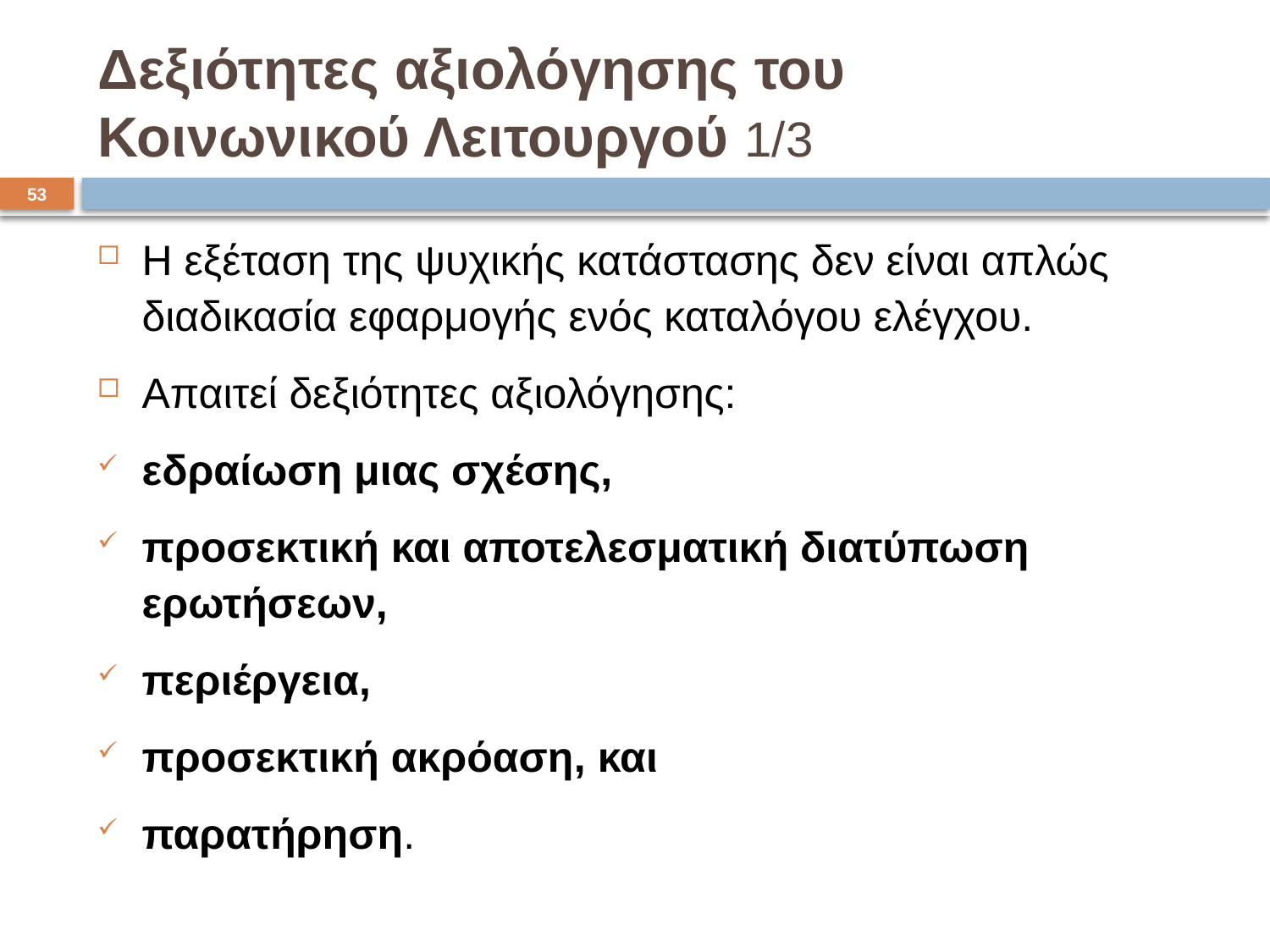

# Δεξιότητες αξιολόγησης του Κοινωνικού Λειτουργού 1/3
53
Η εξέταση της ψυχικής κατάστασης δεν είναι απλώς διαδικασία εφαρμογής ενός καταλόγου ελέγχου.
Απαιτεί δεξιότητες αξιολόγησης:
εδραίωση μιας σχέσης,
προσεκτική και αποτελεσματική διατύπωση ερωτήσεων,
περιέργεια,
προσεκτική ακρόαση, και
παρατήρηση.